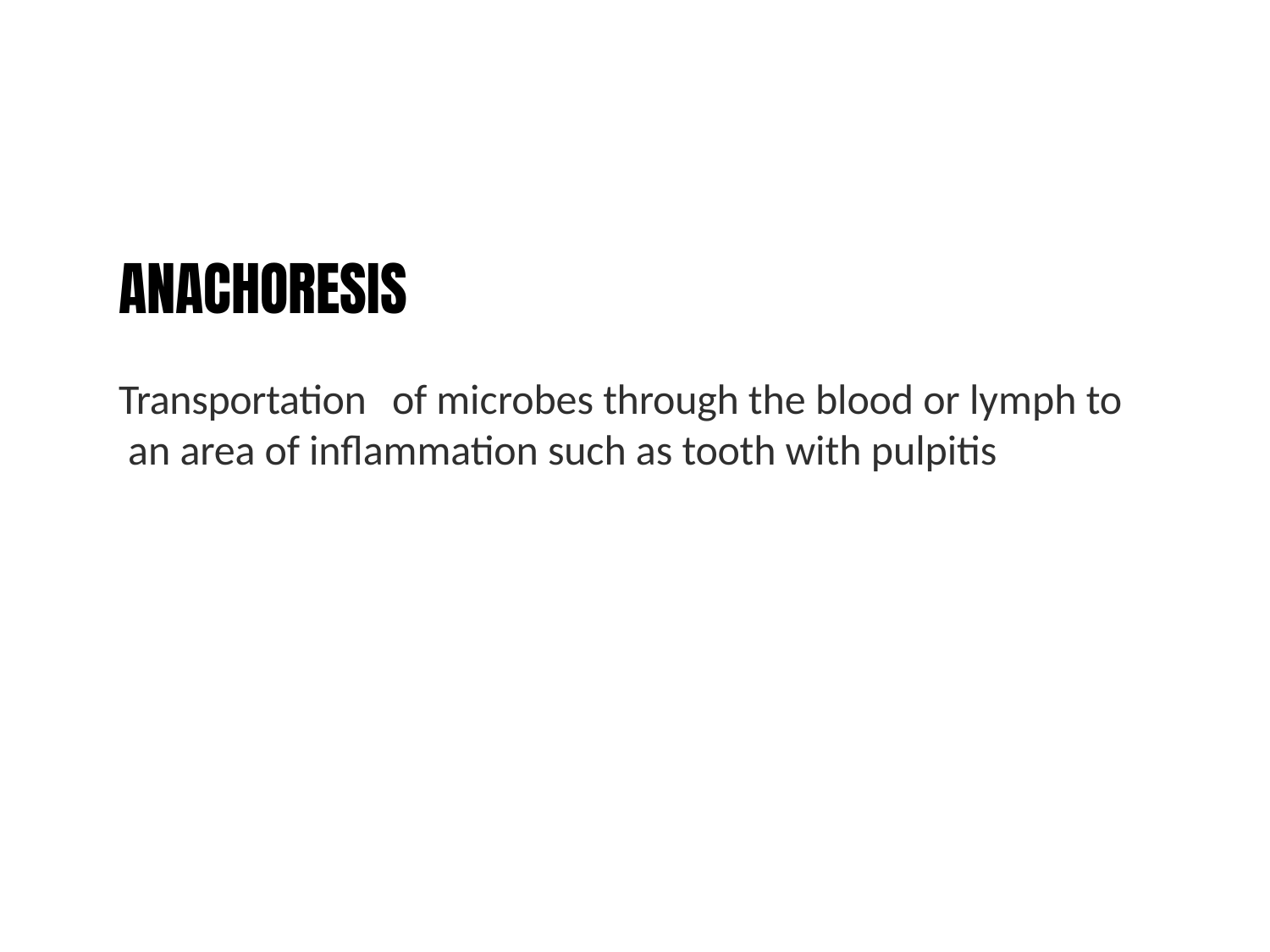

# ANACHORESIS
Transportation	of microbes through the blood or lymph to  an area of inflammation such as tooth with pulpitis